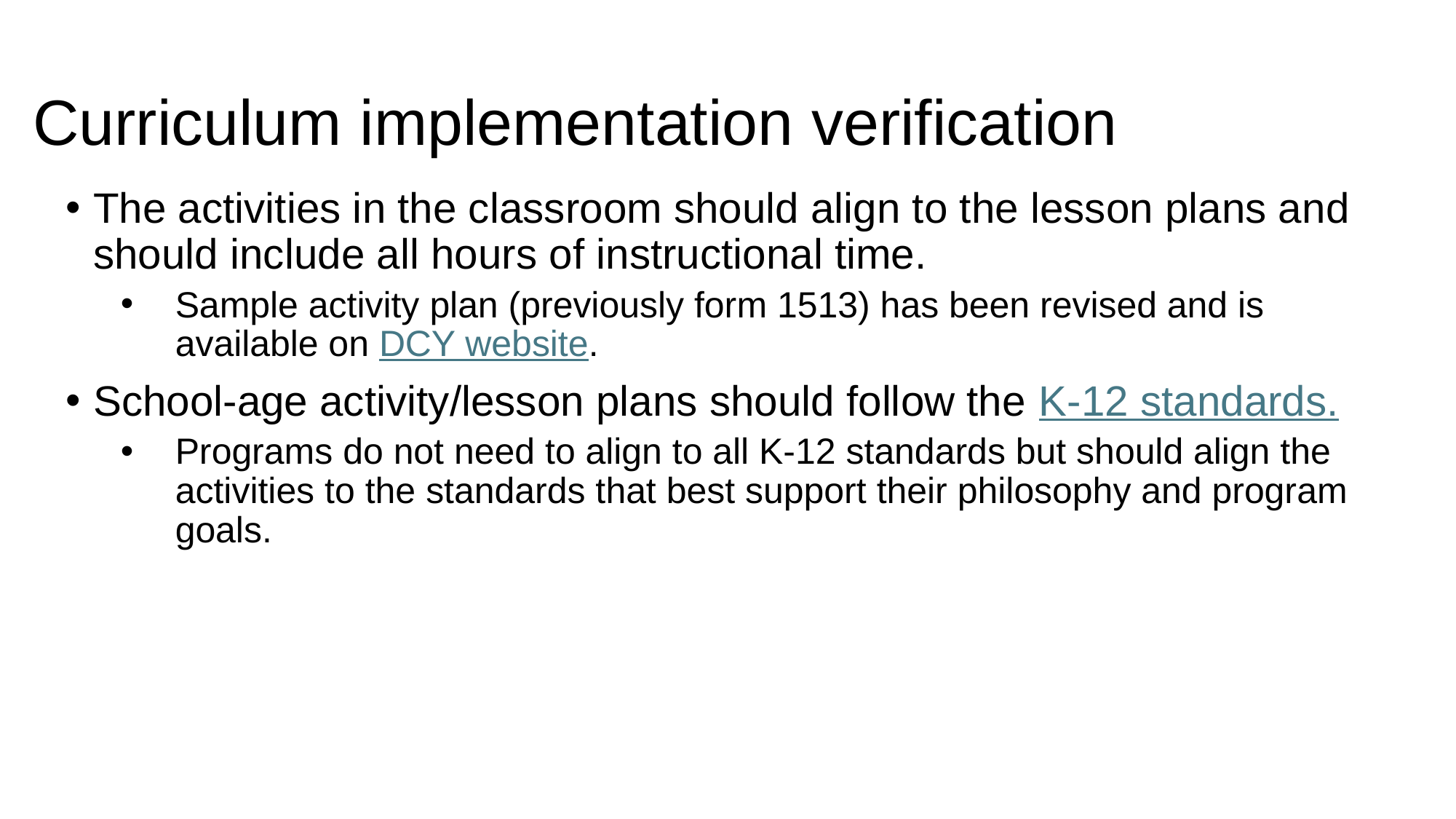

# Curriculum implementation verification
The activities in the classroom should align to the lesson plans and should include all hours of instructional time.
Sample activity plan (previously form 1513) has been revised and is available on DCY website.
School-age activity/lesson plans should follow the K-12 standards.
Programs do not need to align to all K-12 standards but should align the activities to the standards that best support their philosophy and program goals.